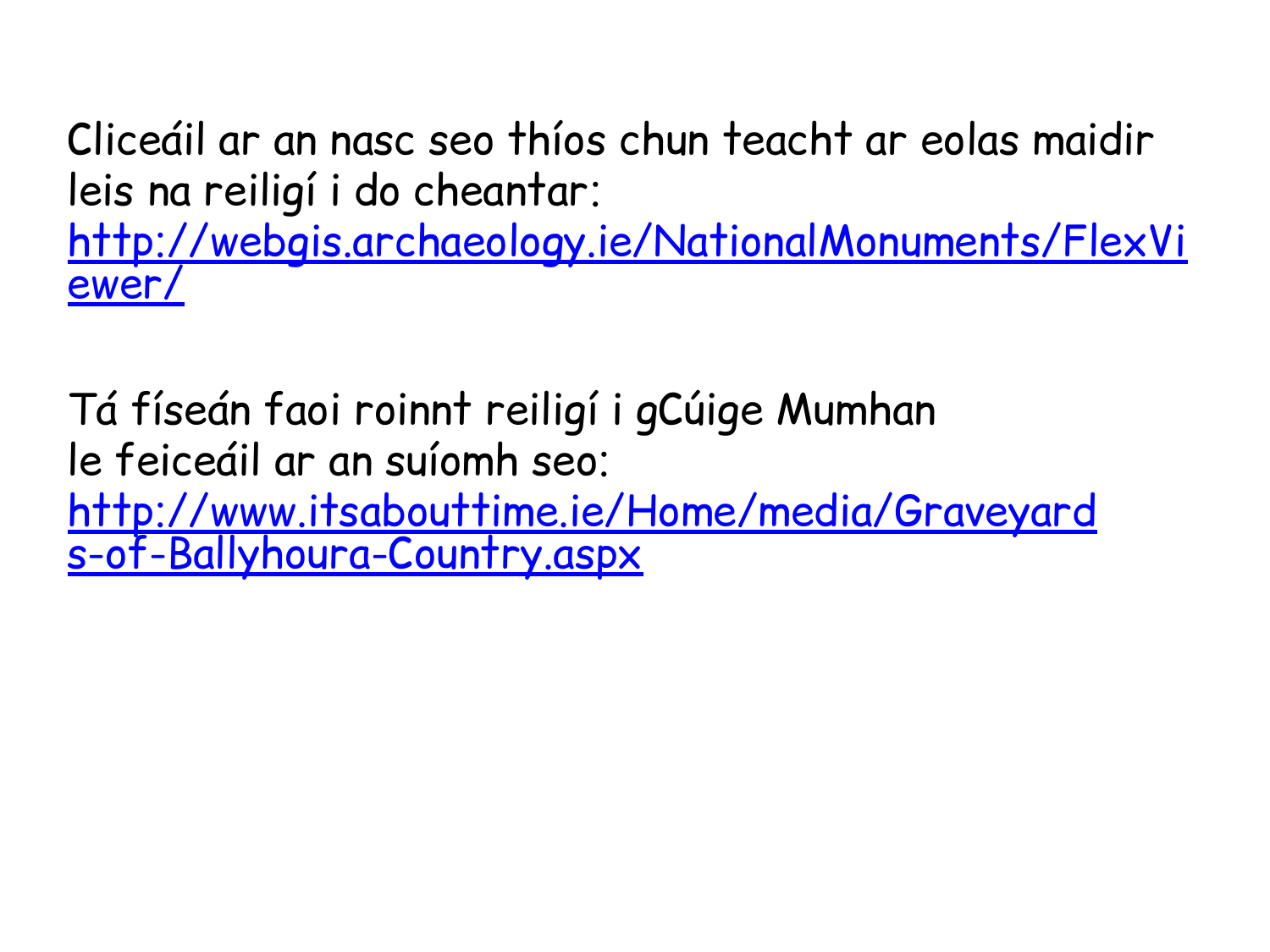

Cliceáil ar an nasc seo thíos chun teacht ar eolas maidir leis na reiligí i do cheantar:
http://webgis.archaeology.ie/NationalMonuments/FlexViewer/
Tá físeán faoi roinnt reiligí i gCúige Mumhan
le feiceáil ar an suíomh seo: http://www.itsabouttime.ie/Home/media/Graveyards-of-Ballyhoura-Country.aspx